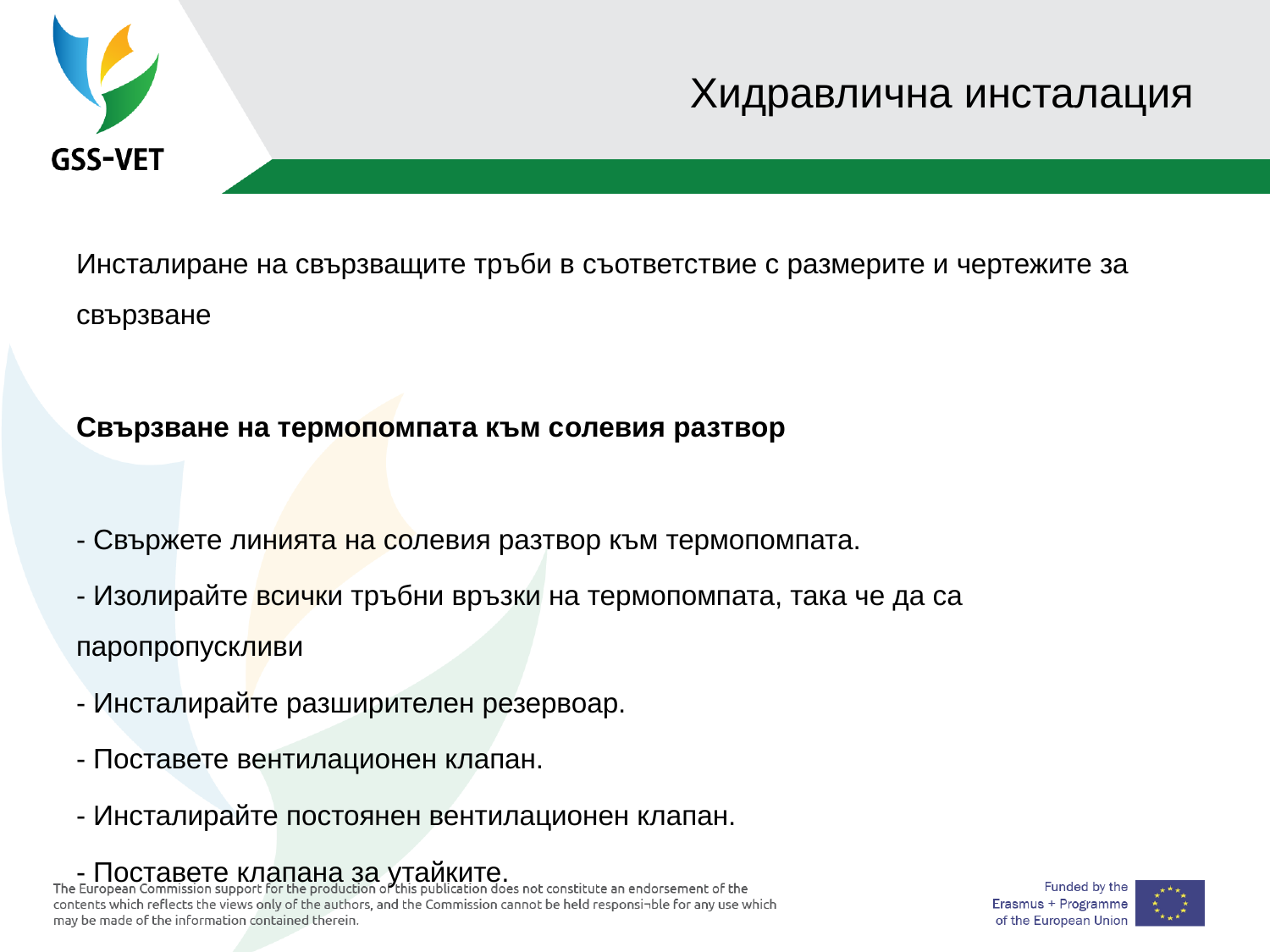

# Хидравлична инсталация
Инсталиране на свързващите тръби в съответствие с размерите и чертежите за свързване

Свързване на термопомпата към солевия разтвор

- Свържете линията на солевия разтвор към термопомпата.
- Изолирайте всички тръбни връзки на термопомпата, така че да са паропропускливи
- Инсталирайте разширителен резервоар.
- Поставете вентилационен клапан.
- Инсталирайте постоянен вентилационен клапан.
- Поставете клапана за утайките.